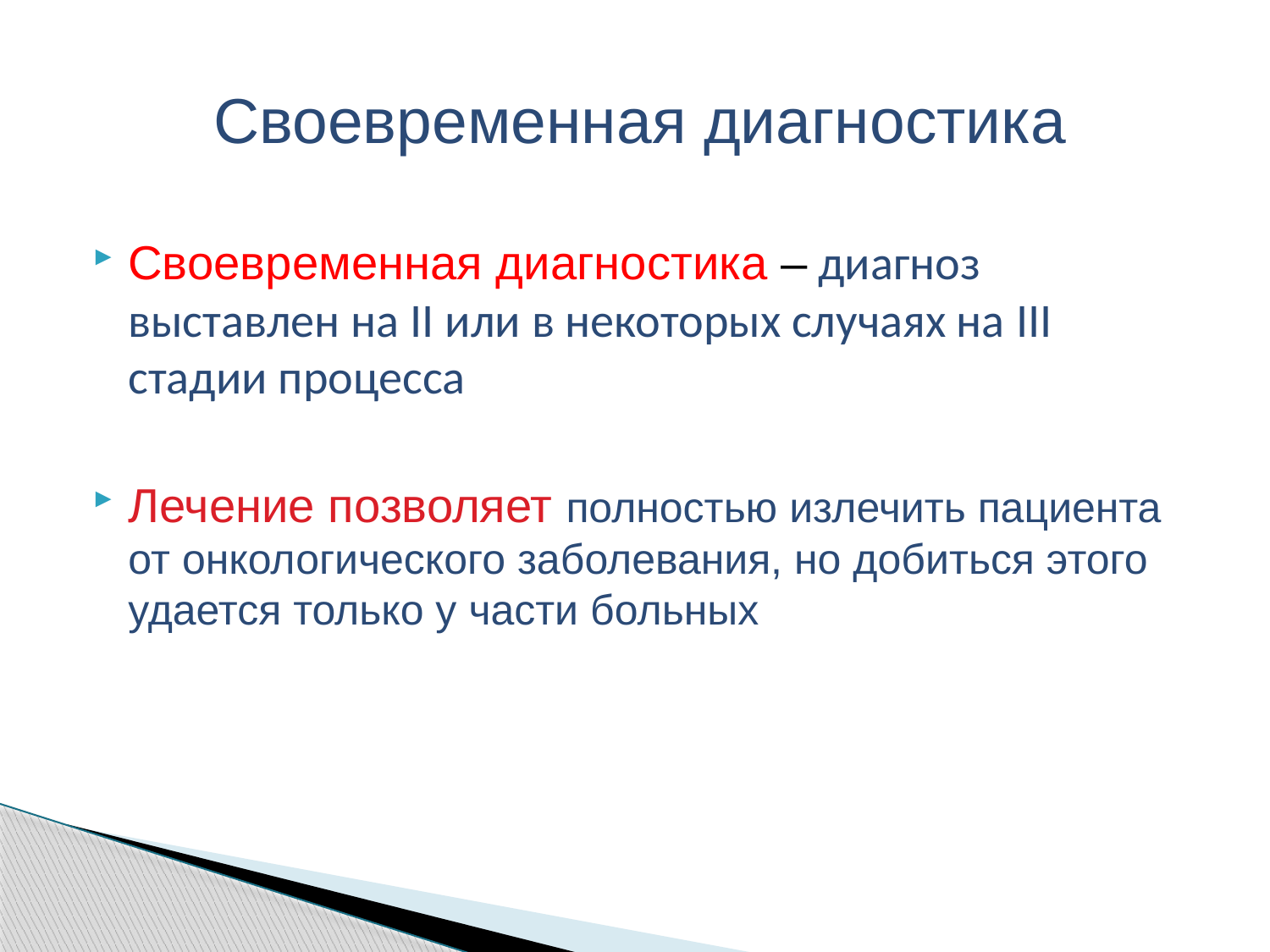

# Своевременная диагностика
Своевременная диагностика – диагноз выставлен на II или в некоторых случаях на III стадии процесса

Лечение позволяет полностью излечить пациента от онкологического заболевания, но добиться этого удается только у части больных